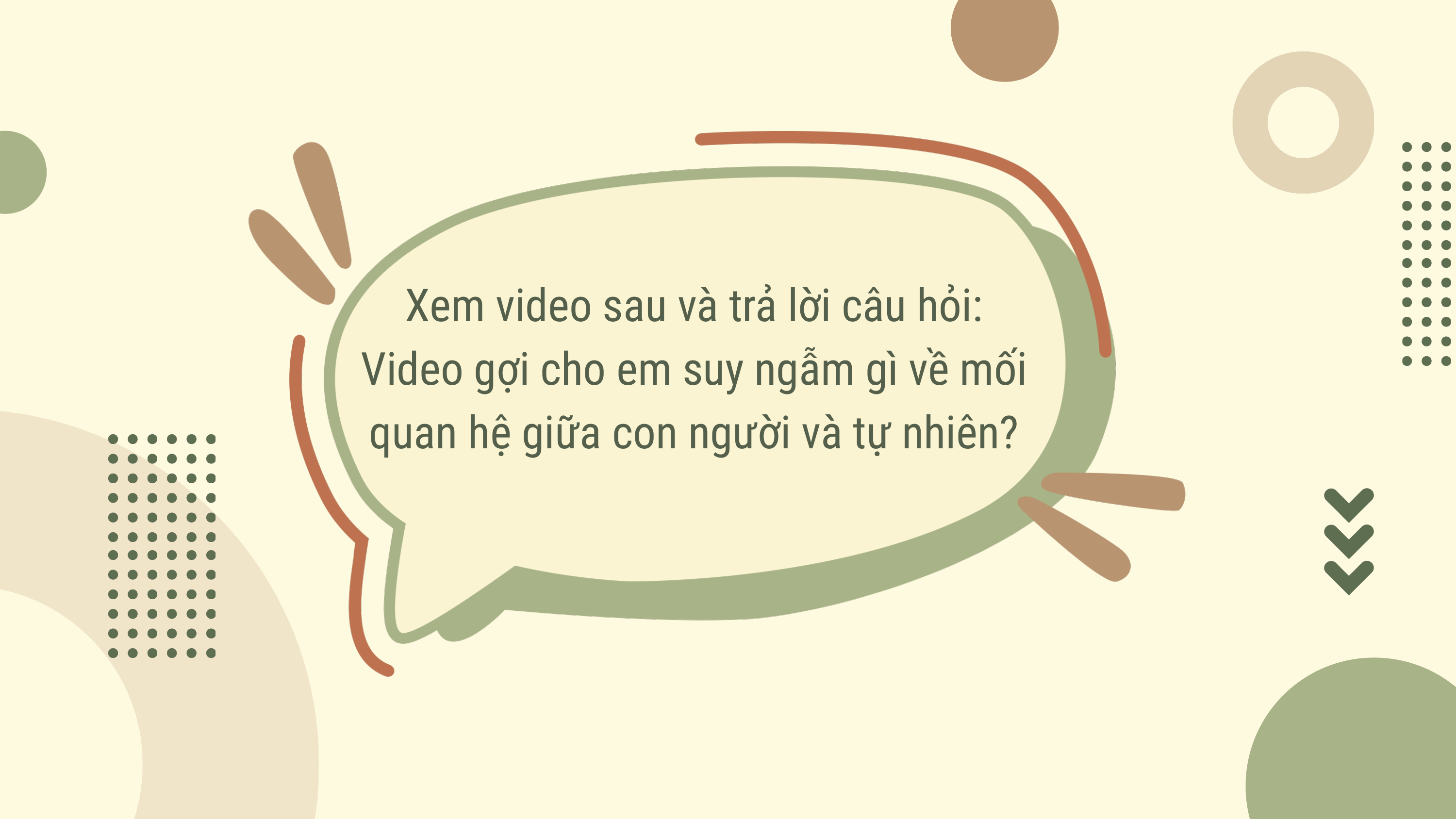

Xem video sau và trả lời câu hỏi: Video gợi cho em suy ngẫm gì về mối quan hệ giữa con người và tự nhiên?